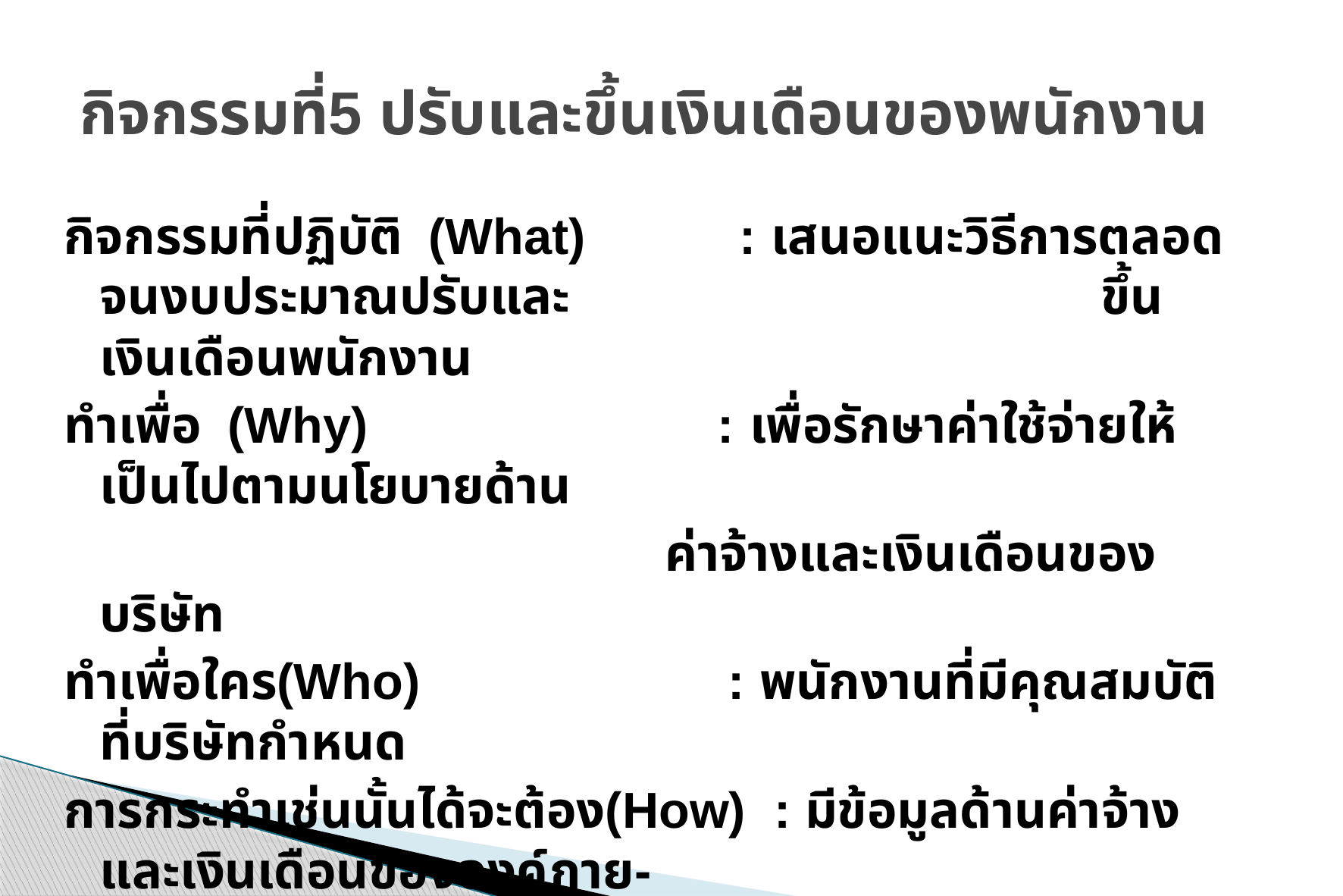

# กิจกรรมที่5 ปรับและขึ้นเงินเดือนของพนักงาน
กิจกรรมที่ปฏิบัติ  (What)           : เสนอแนะวิธีการตลอดจนงบประมาณปรับและ				       ขึ้นเงินเดือนพนักงาน
ทำเพื่อ  (Why)                         : เพื่อรักษาค่าใช้จ่ายให้เป็นไปตามนโยบายด้าน
                                              ค่าจ้างและเงินเดือนของบริษัท
ทำเพื่อใคร(Who)                      : พนักงานที่มีคุณสมบัติที่บริษัทกำหนด
การกระทำเช่นนั้นได้จะต้อง(How)  : มีข้อมูลด้านค่าจ้างและเงินเดือนขององค์ภาย-
                                              นอกที่น่าเชื่อถือ
จะทำเมื่อไหร่(When)                 : เมื่อพนักงานครบทดลองงาน ได้เลื่อนตำแหน่ง

 https://www.marketingoops.com